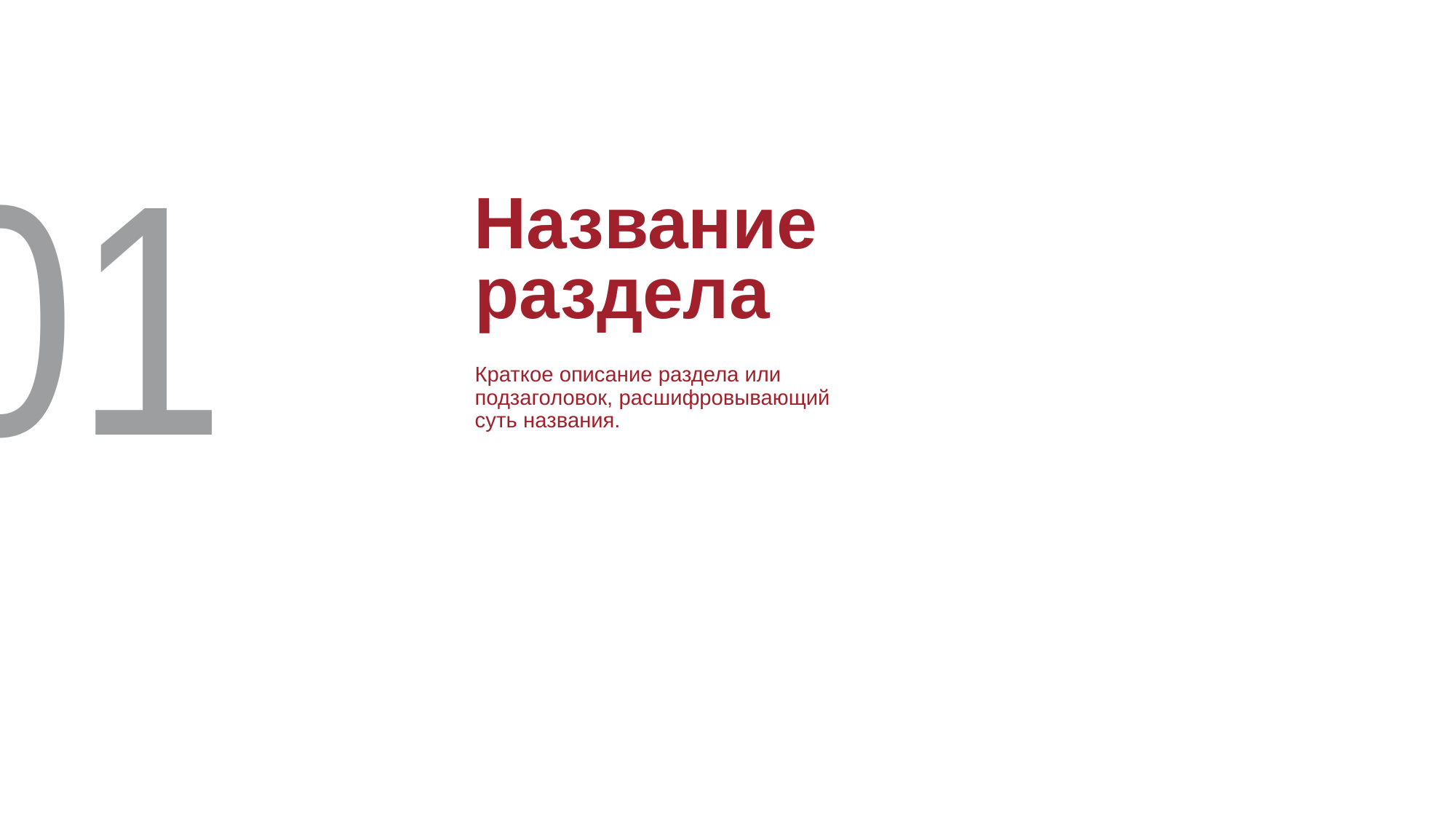

01
Название раздела
Краткое описание раздела или
подзаголовок, расшифровывающий
суть названия.
7